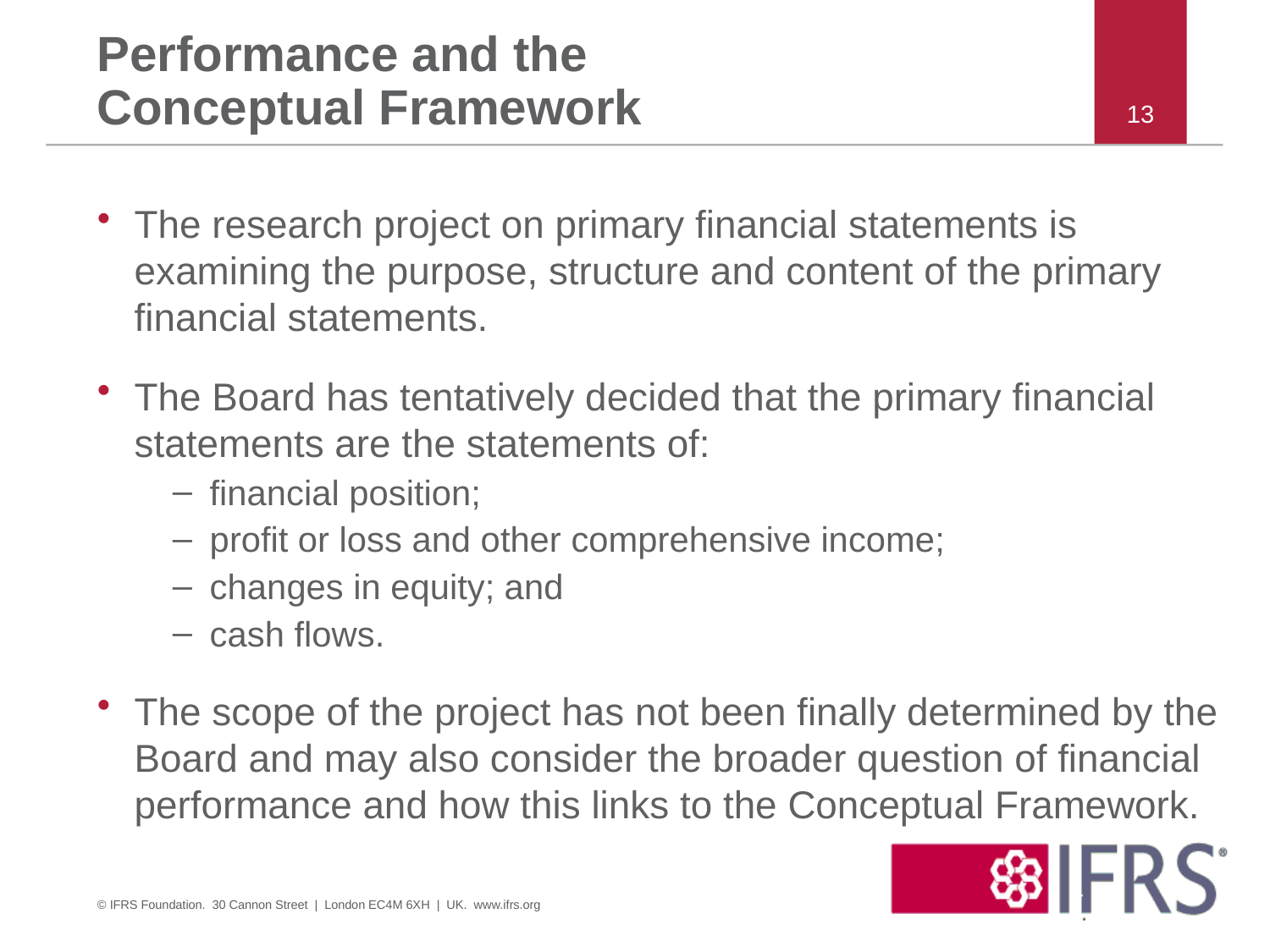

# Performance and the Conceptual Framework
13
The research project on primary financial statements is examining the purpose, structure and content of the primary financial statements.
The Board has tentatively decided that the primary financial statements are the statements of:
financial position;
profit or loss and other comprehensive income;
changes in equity; and
cash flows.
The scope of the project has not been finally determined by the Board and may also consider the broader question of financial performance and how this links to the Conceptual Framework.

© IFRS Foundation.  30 Cannon Street  |  London EC4M 6XH  |  UK.  www.ifrs.org